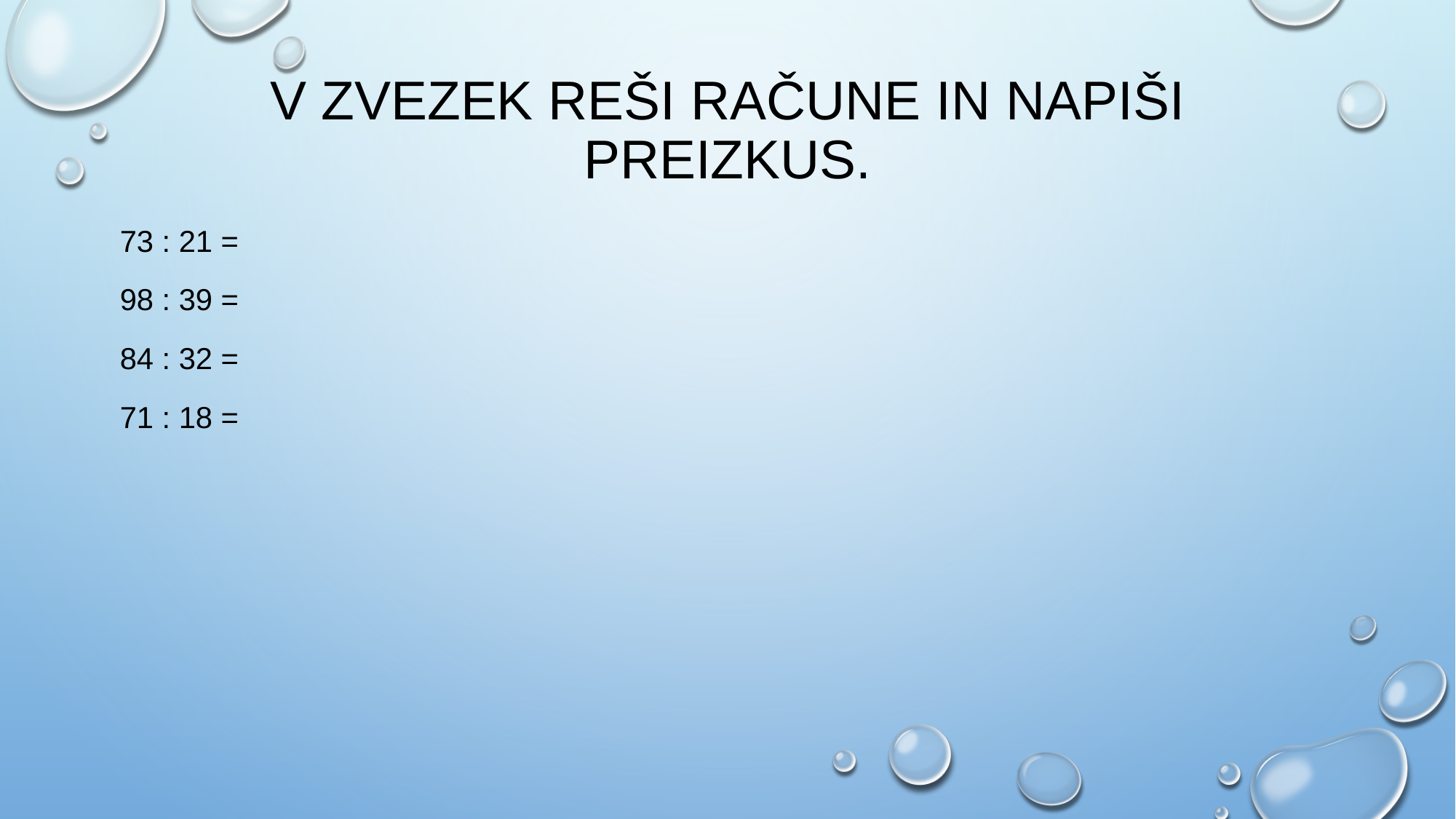

# V zvezek REŠI račune IN NAPIŠI PREIZKUS.
73 : 21 =
98 : 39 =
84 : 32 =
71 : 18 =